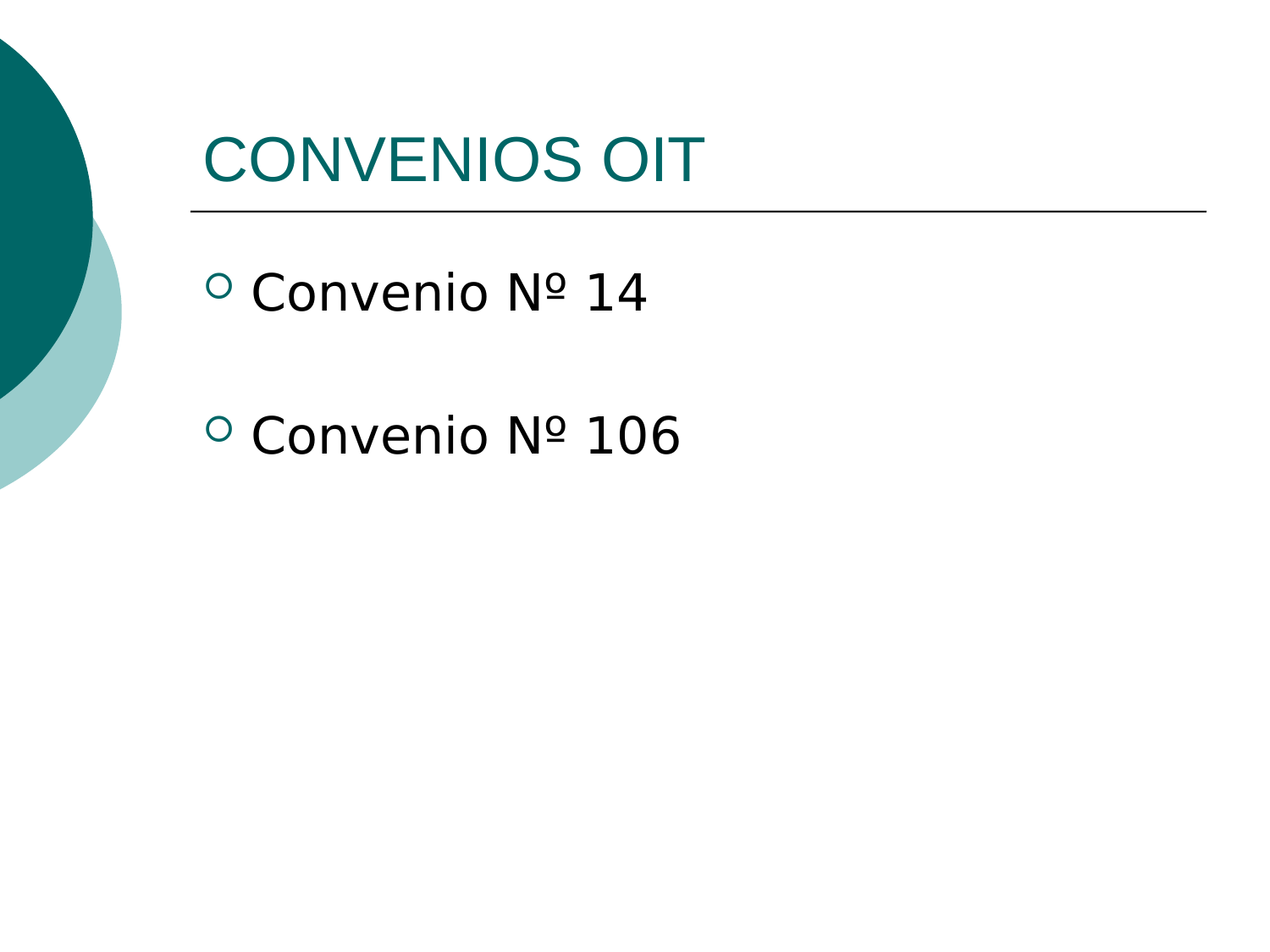

# CONVENIOS OIT
Convenio Nº 14

Convenio Nº 106